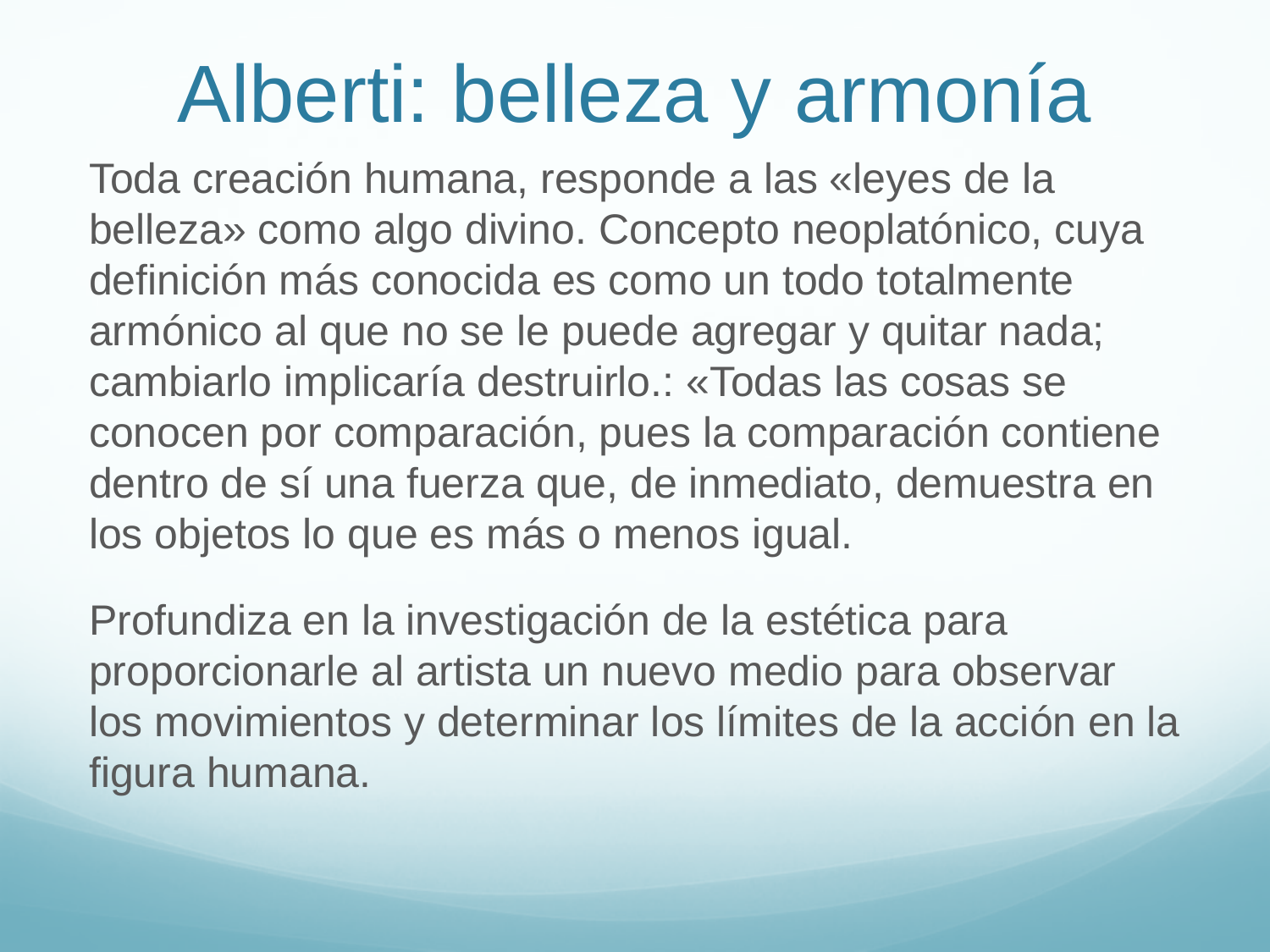

# Alberti: belleza y armonía
Toda creación humana, responde a las «leyes de la belleza» como algo divino. Concepto neoplatónico, cuya definición más conocida es como un todo totalmente armónico al que no se le puede agregar y quitar nada; cambiarlo implicaría destruirlo.: «Todas las cosas se conocen por comparación, pues la comparación contiene dentro de sí una fuerza que, de inmediato, demuestra en los objetos lo que es más o menos igual.
Profundiza en la investigación de la estética para proporcionarle al artista un nuevo medio para observar los movimientos y determinar los límites de la acción en la figura humana.